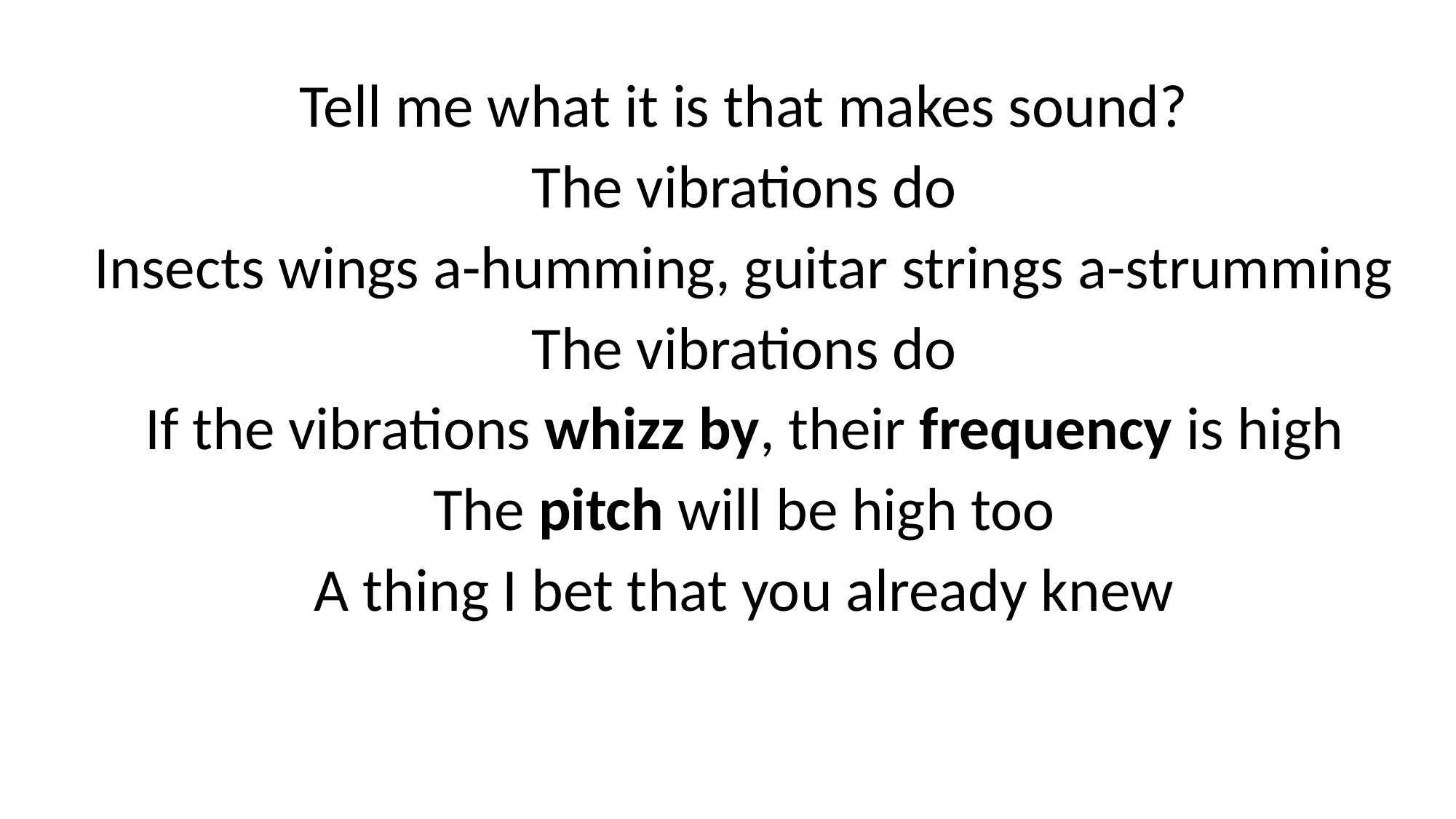

Tell me what it is that makes sound?
The vibrations do
Insects wings a-humming, guitar strings a-strumming
The vibrations do
If the vibrations whizz by, their frequency is high
The pitch will be high too
A thing I bet that you already knew